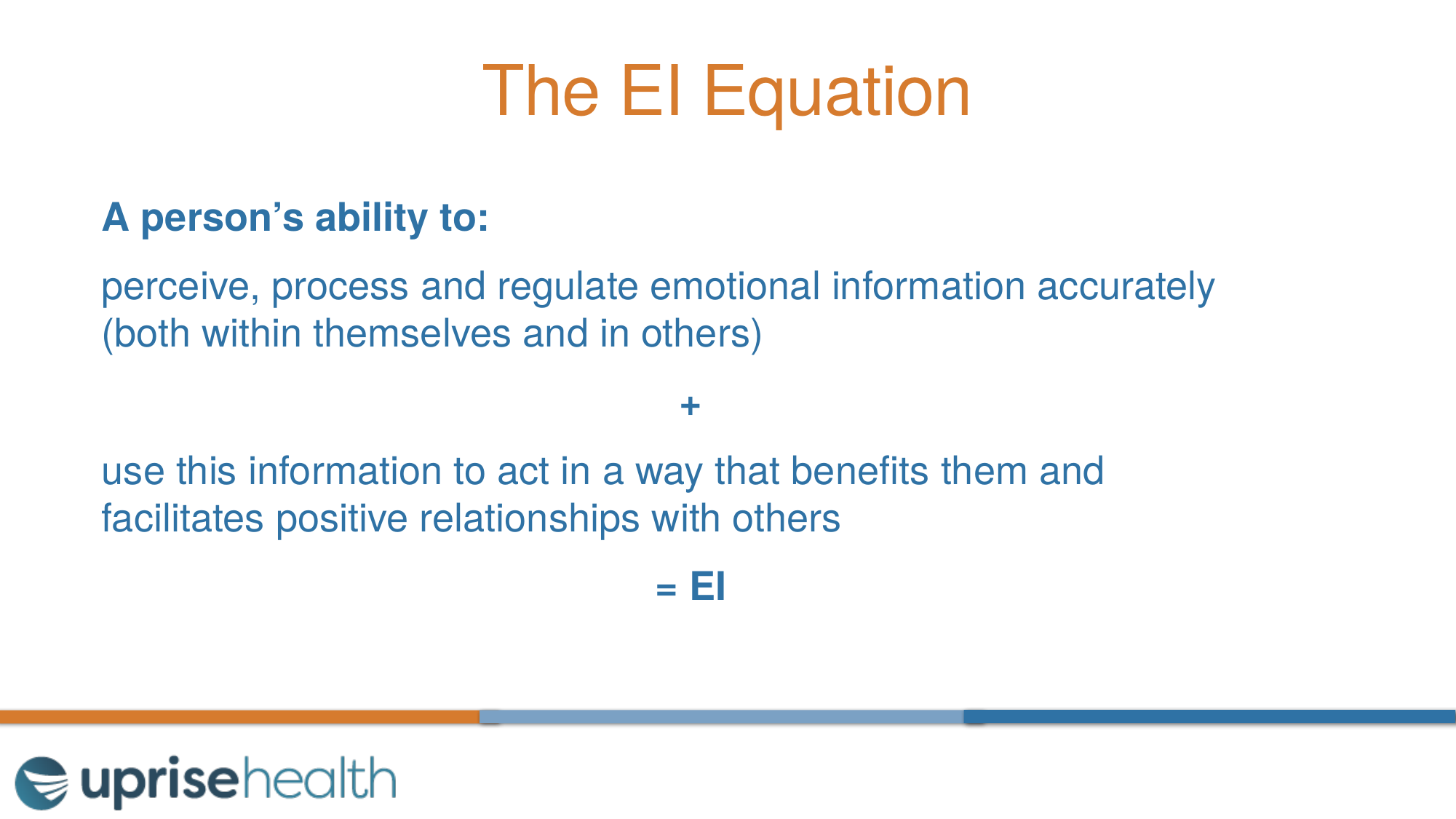

# The EI Equation
A person’s ability to:
perceive, process and regulate emotional information accurately (both within themselves and in others)
+
use this information to act in a way that benefits them and facilitates positive relationships with others
= EI